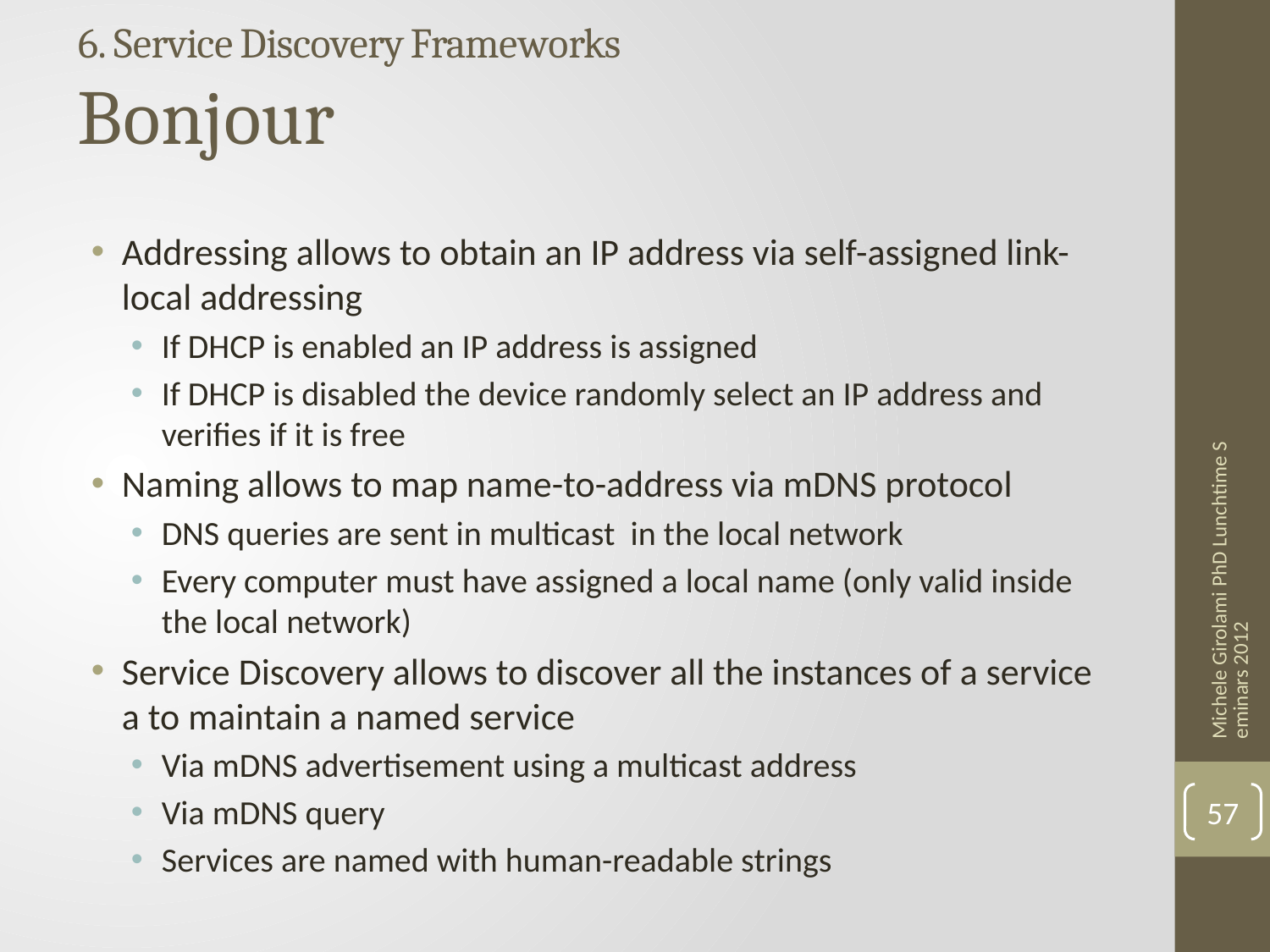

# 6. Service Discovery Frameworks Bonjour
Addressing allows to obtain an IP address via self-assigned link-local addressing
If DHCP is enabled an IP address is assigned
If DHCP is disabled the device randomly select an IP address and verifies if it is free
Naming allows to map name-to-address via mDNS protocol
DNS queries are sent in multicast  in the local network
Every computer must have assigned a local name (only valid inside the local network)
Service Discovery allows to discover all the instances of a service a to maintain a named service
Via mDNS advertisement using a multicast address
Via mDNS query
Services are named with human-readable strings
Michele Girolami PhD Lunchtime Seminars 2012
57